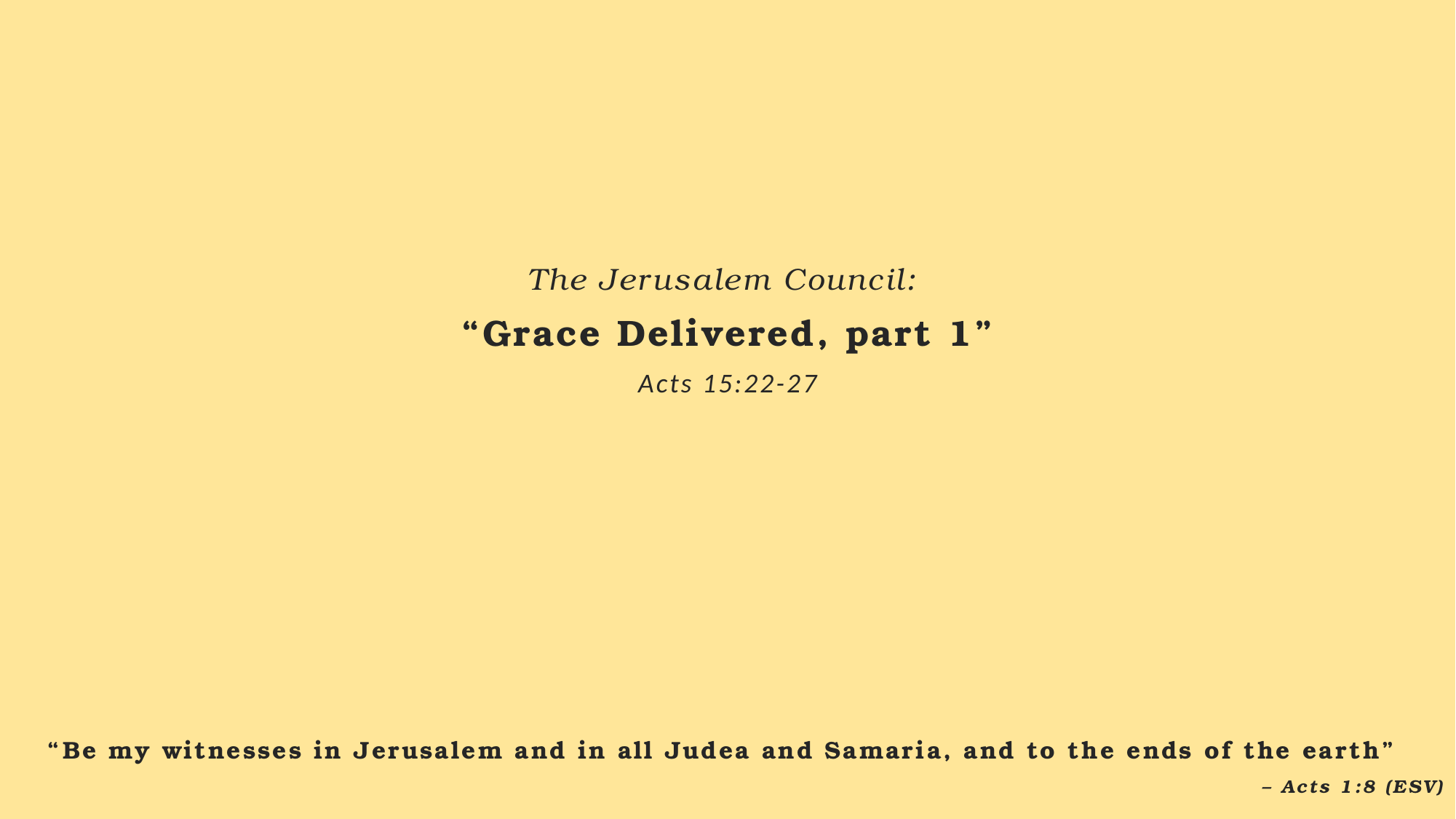

The Jerusalem Council:
“Grace Delivered, part 1”
Acts 15:22-27
“Be my witnesses in Jerusalem and in all Judea and Samaria, and to the ends of the earth”
– Acts 1:8 (ESV)